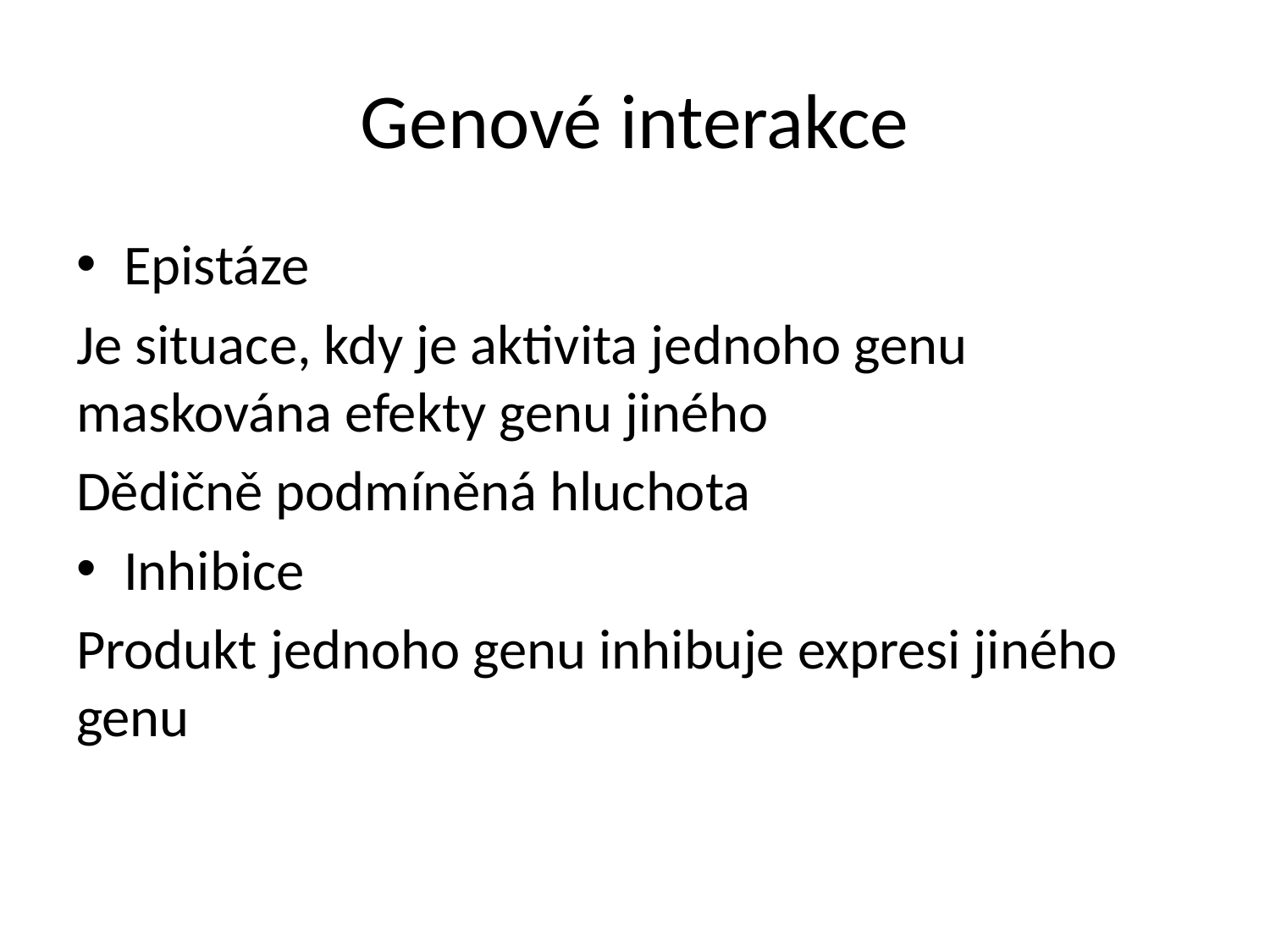

# Genové interakce
Epistáze
Je situace, kdy je aktivita jednoho genu maskována efekty genu jiného
Dědičně podmíněná hluchota
Inhibice
Produkt jednoho genu inhibuje expresi jiného genu